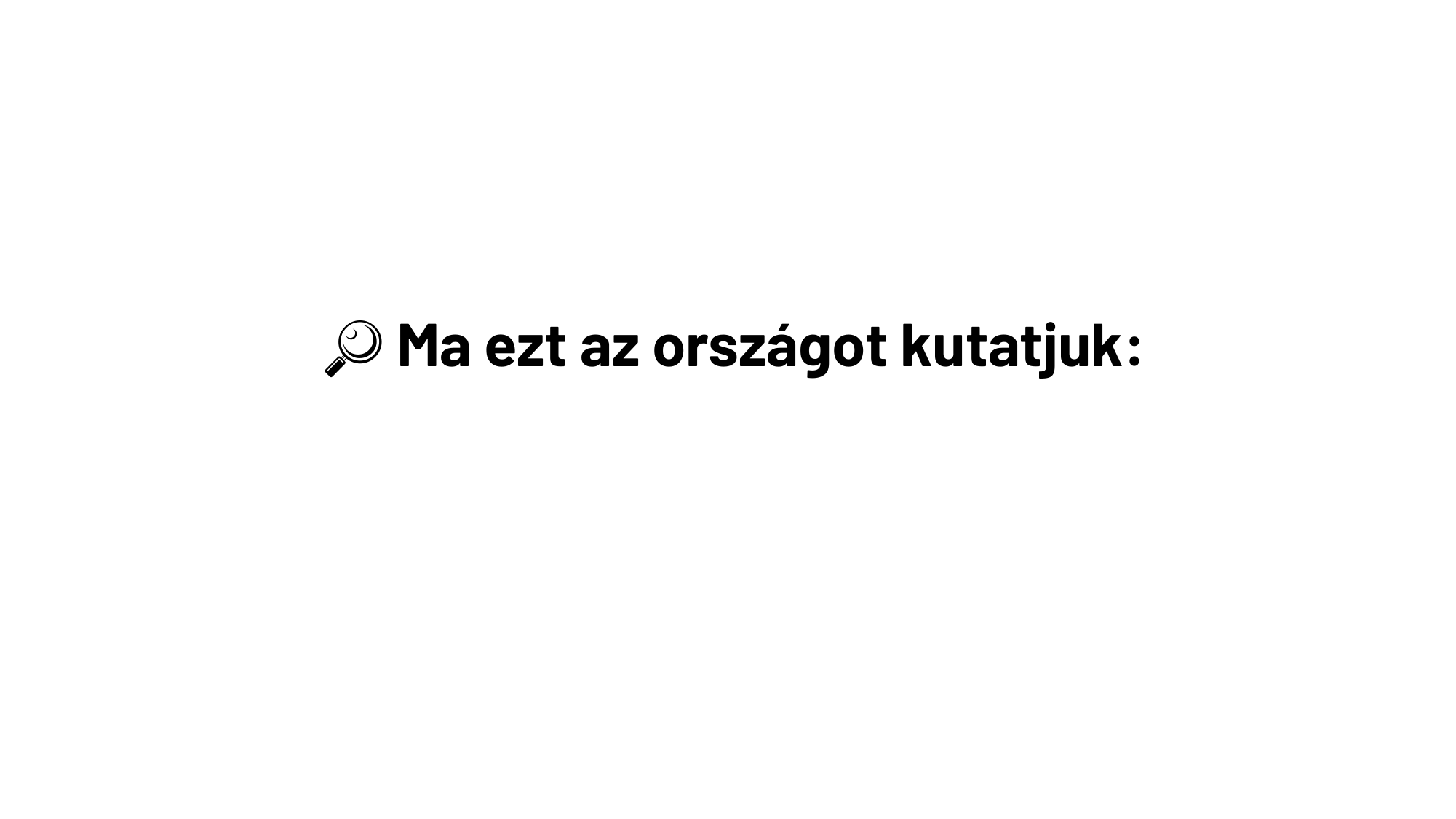

# 🔎 Ma ezt az országot kutatjuk: